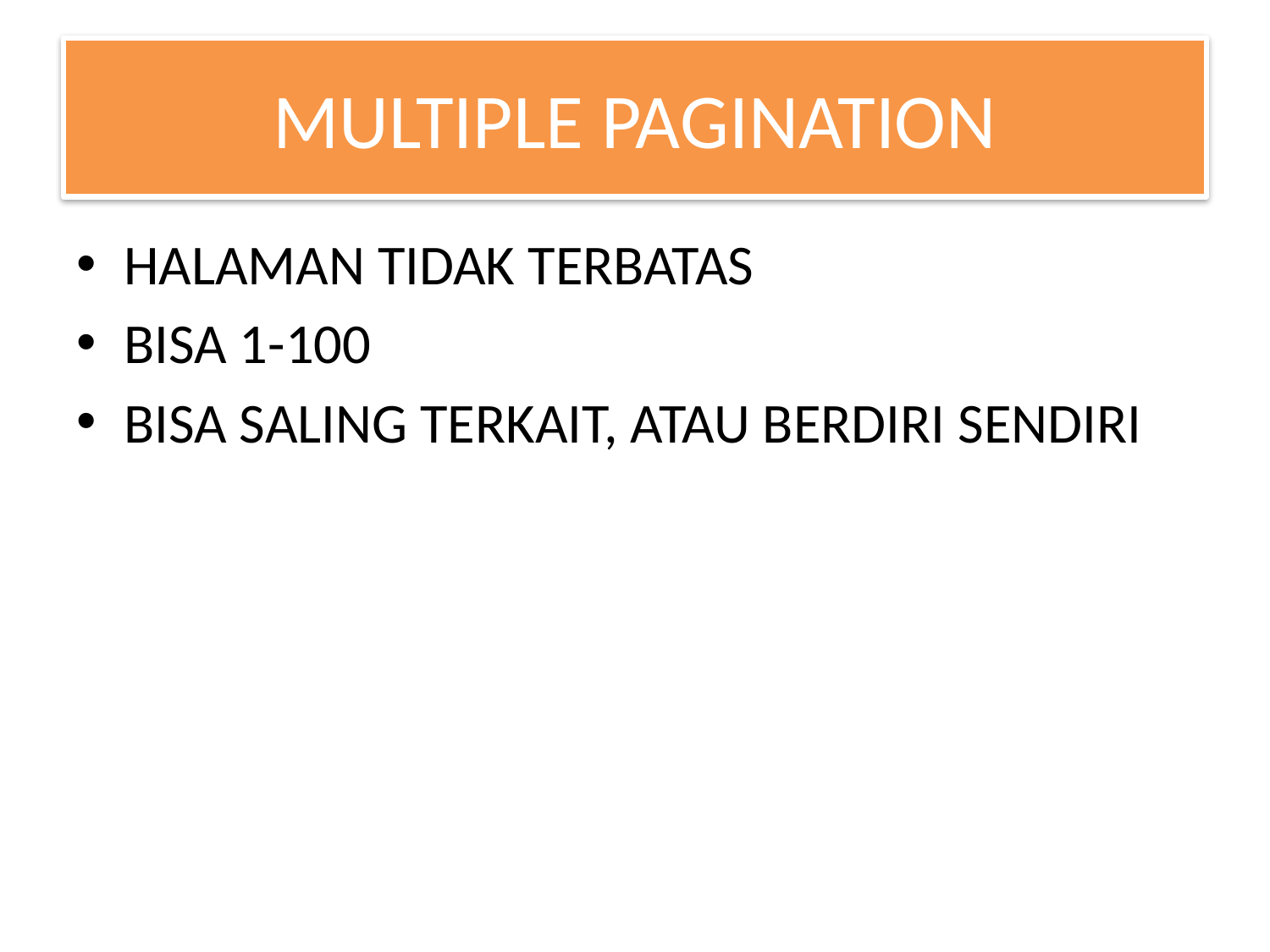

# MULTIPLE PAGINATION
HALAMAN TIDAK TERBATAS
BISA 1-100
BISA SALING TERKAIT, ATAU BERDIRI SENDIRI